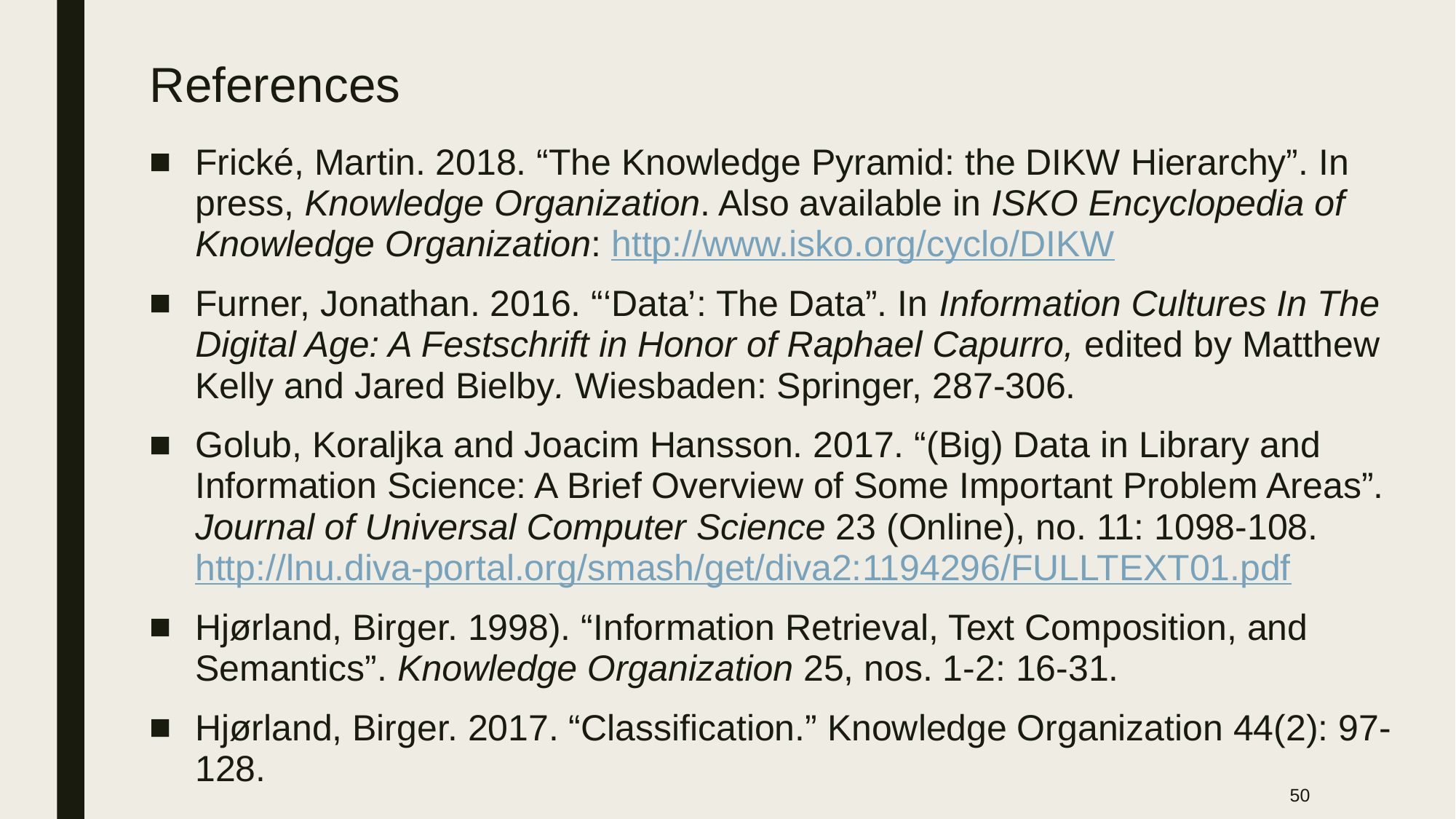

# References
Frické, Martin. 2018. “The Knowledge Pyramid: the DIKW Hierarchy”. In press, Knowledge Organization. Also available in ISKO Encyclopedia of Knowledge Organization: http://www.isko.org/cyclo/DIKW
Furner, Jonathan. 2016. “‘Data’: The Data”. In Information Cultures In The Digital Age: A Festschrift in Honor of Raphael Capurro, edited by Matthew Kelly and Jared Bielby. Wiesbaden: Springer, 287-306.
Golub, Koraljka and Joacim Hansson. 2017. “(Big) Data in Library and Information Science: A Brief Overview of Some Important Problem Areas”. Journal of Universal Computer Science 23 (Online), no. 11: 1098-108. http://lnu.diva-portal.org/smash/get/diva2:1194296/FULLTEXT01.pdf
Hjørland, Birger. 1998). “Information Retrieval, Text Composition, and Semantics”. Knowledge Organization 25, nos. 1-2: 16-31.
Hjørland, Birger. 2017. “Classification.” Knowledge Organization 44(2): 97-128.

50